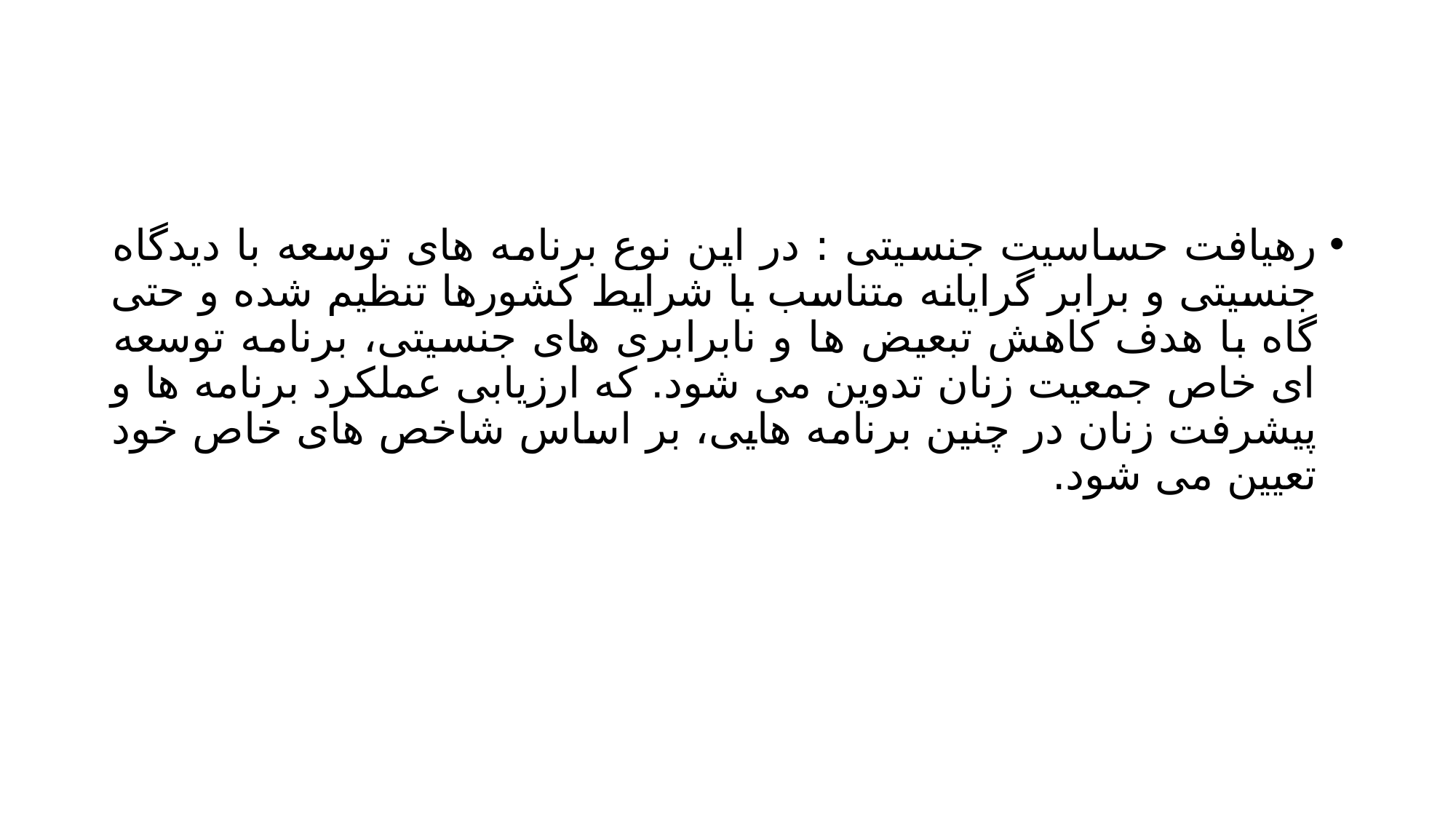

#
رهیافت حساسیت جنسیتی : در این نوع برنامه های توسعه با دیدگاه جنسیتی و برابر گرایانه متناسب با شرایط کشورها تنظیم شده و حتی گاه با هدف کاهش تبعیض ها و نابرابری های جنسیتی، برنامه توسعه ای خاص جمعیت زنان تدوین می شود. که ارزیابی عملکرد برنامه ها و پیشرفت زنان در چنین برنامه هایی، بر اساس شاخص های خاص خود تعیین می شود.